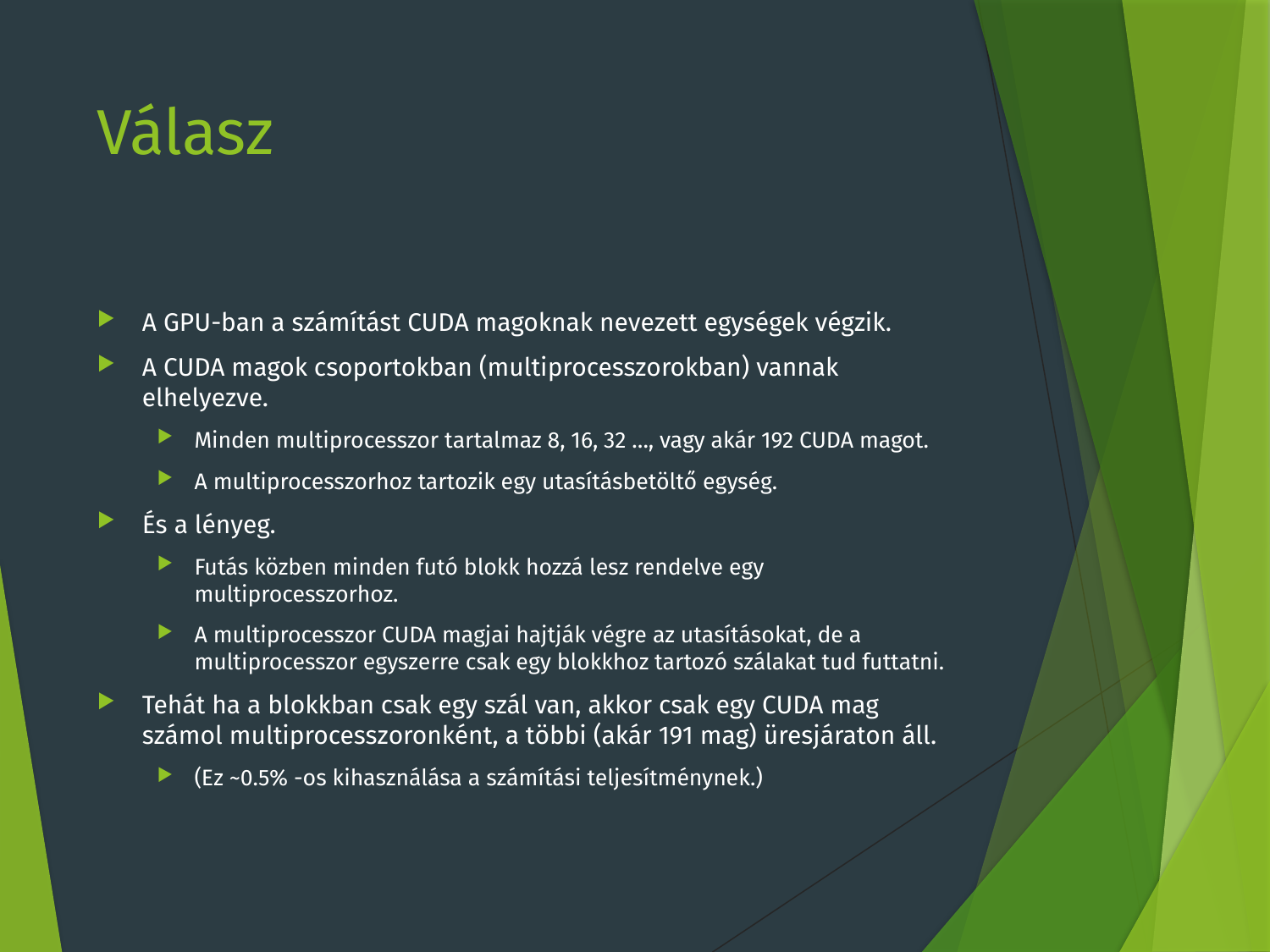

# Válasz
A GPU-ban a számítást CUDA magoknak nevezett egységek végzik.
A CUDA magok csoportokban (multiprocesszorokban) vannak elhelyezve.
Minden multiprocesszor tartalmaz 8, 16, 32 …, vagy akár 192 CUDA magot.
A multiprocesszorhoz tartozik egy utasításbetöltő egység.
És a lényeg.
Futás közben minden futó blokk hozzá lesz rendelve egy multiprocesszorhoz.
A multiprocesszor CUDA magjai hajtják végre az utasításokat, de a multiprocesszor egyszerre csak egy blokkhoz tartozó szálakat tud futtatni.
Tehát ha a blokkban csak egy szál van, akkor csak egy CUDA mag számol multiprocesszoronként, a többi (akár 191 mag) üresjáraton áll.
(Ez ~0.5% -os kihasználása a számítási teljesítménynek.)